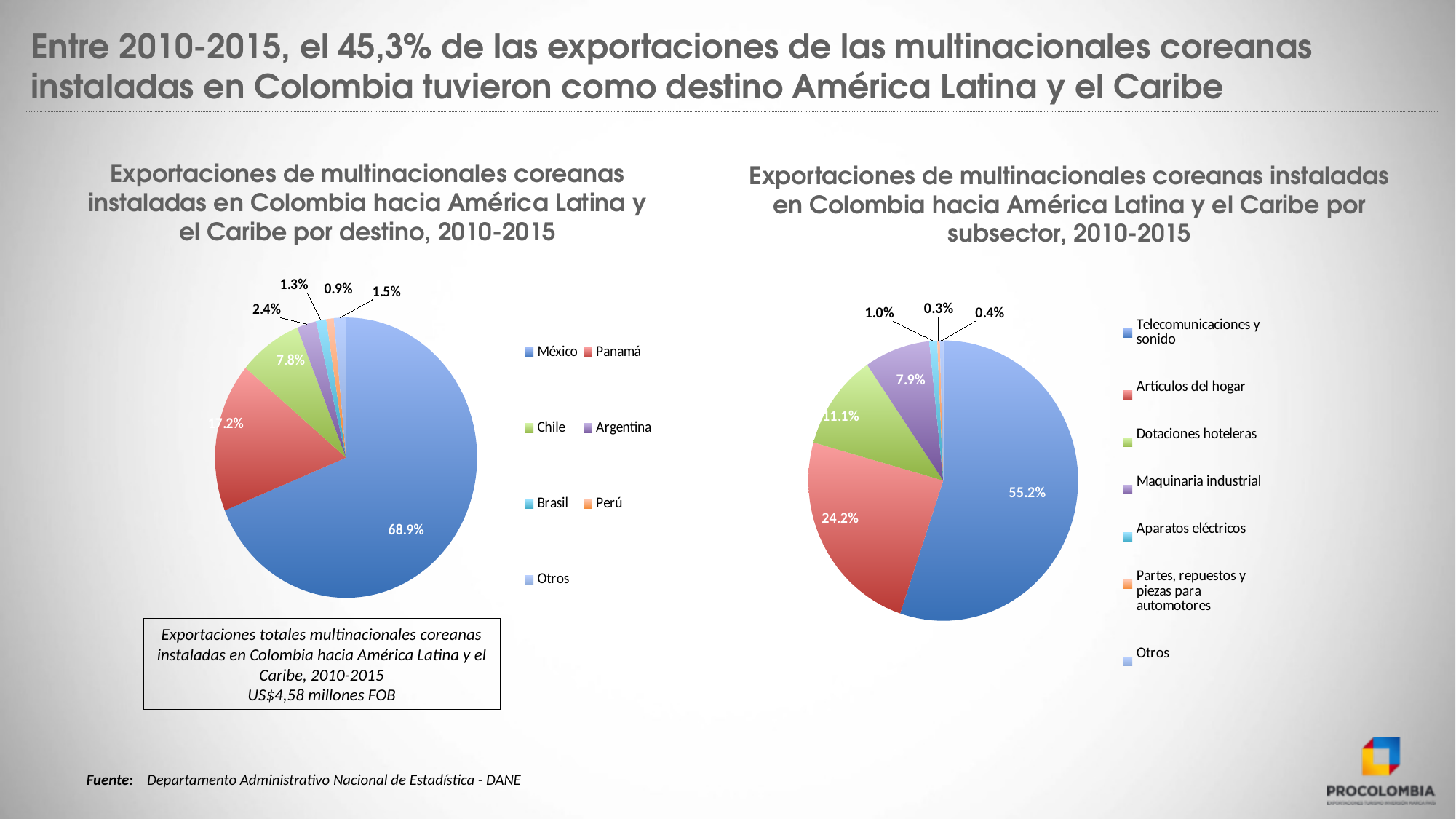

Entre 2010-2015, el 45,3% de las exportaciones de las multinacionales coreanas instaladas en Colombia tuvieron como destino América Latina y el Caribe
Exportaciones de multinacionales coreanas instaladas en Colombia hacia América Latina y el Caribe por destino, 2010-2015
Exportaciones de multinacionales coreanas instaladas en Colombia hacia América Latina y el Caribe por subsector, 2010-2015

### Chart

| Category | % |
|---|---|
| México | 0.6887356177773297 |
| Panamá | 0.17239417833428558 |
| Chile | 0.07826506173338671 |
| Argentina | 0.024110454077278538 |
| Brasil | 0.012586595770347531 |
| Perú | 0.009261007245848205 |
| Otros | 0.014999999999999998 |

### Chart

| Category | % |
|---|---|
| Telecomunicaciones y sonido | 0.5517051994294528 |
| Artículos del hogar | 0.24221818939607775 |
| Dotaciones hoteleras | 0.11078996002866334 |
| Maquinaria industrial | 0.07878483336758832 |
| Aparatos eléctricos | 0.009500936586438137 |
| Partes, repuestos y piezas para automotores | 0.0030808636951840415 |
| Otros | 0.0040000000000000036 |
Exportaciones totales multinacionales coreanas instaladas en Colombia hacia América Latina y el Caribe, 2010-2015
US$4,58 millones FOB
Fuente:    Departamento Administrativo Nacional de Estadística - DANE